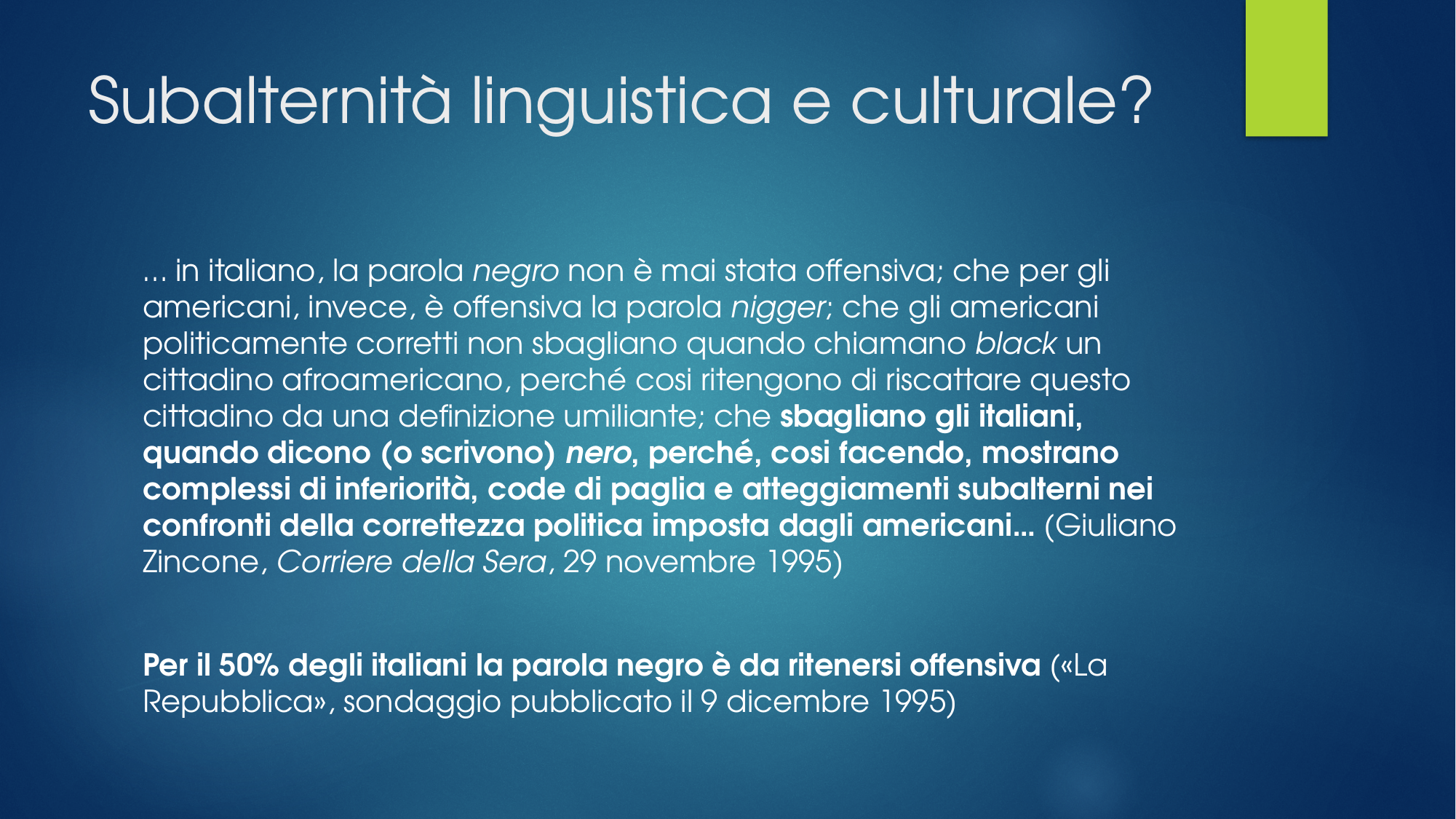

# Subalternità linguistica e culturale?
… in italiano, la parola negro non è mai stata offensiva; che per gli americani, invece, è offensiva la parola nigger; che gli americani politicamente corretti non sbagliano quando chiamano black un cittadino afroamericano, perché cosi ritengono di riscattare questo cittadino da una definizione umiliante; che sbagliano gli italiani, quando dicono (o scrivono) nero, perché, cosi facendo, mostrano complessi di inferiorità, code di paglia e atteggiamenti subalterni nei confronti della correttezza politica imposta dagli americani… (Giuliano Zincone, Corriere della Sera, 29 novembre 1995)

Per il 50% degli italiani la parola negro è da ritenersi offensiva («La Repubblica», sondaggio pubblicato il 9 dicembre 1995)